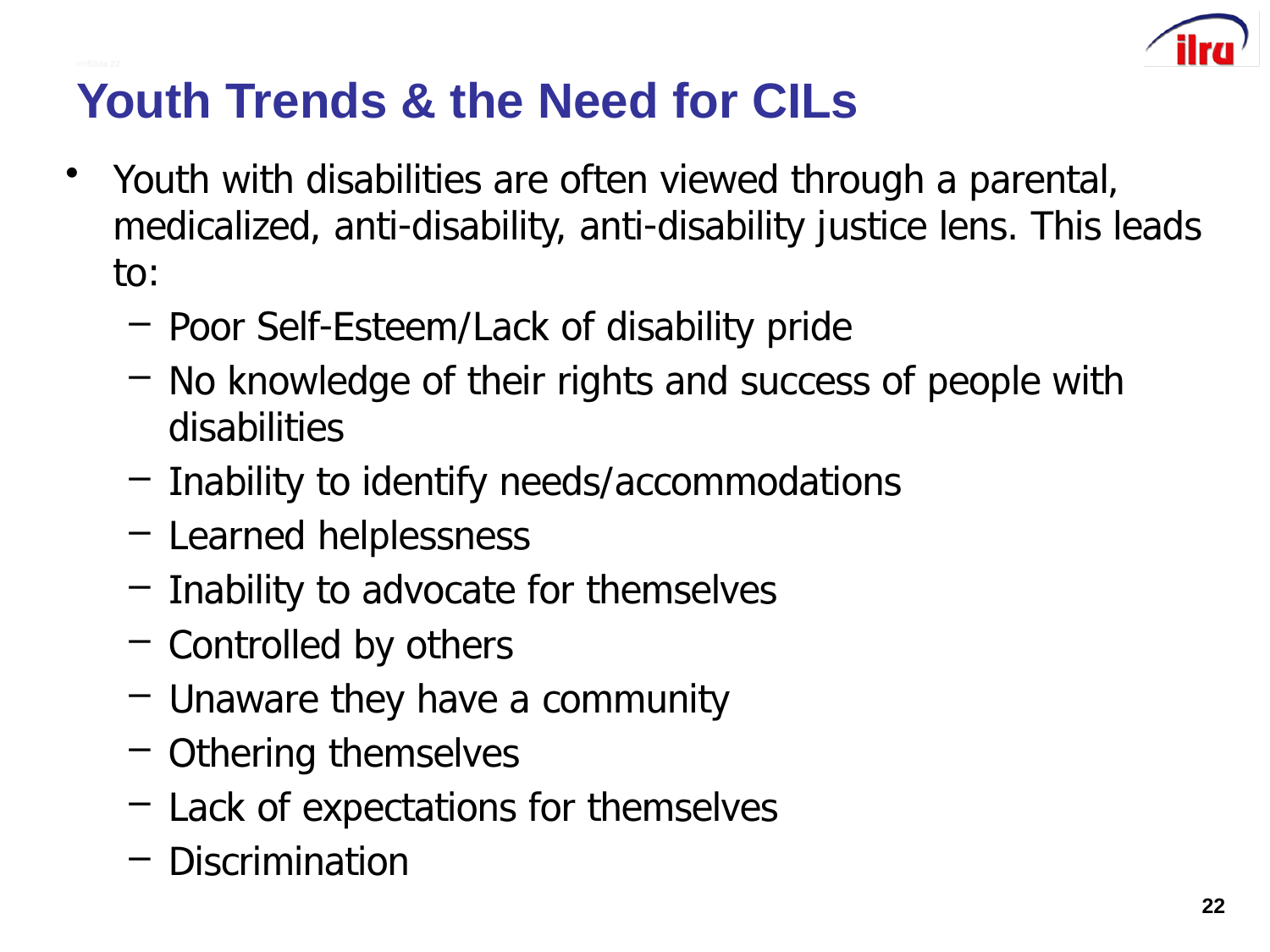

# >>Slide 22 Youth Trends & the Need for CILs
Youth with disabilities are often viewed through a parental, medicalized, anti-disability, anti-disability justice lens. This leads to:
Poor Self-Esteem/Lack of disability pride
No knowledge of their rights and success of people with disabilities
Inability to identify needs/accommodations
Learned helplessness
Inability to advocate for themselves
Controlled by others
Unaware they have a community
Othering themselves
Lack of expectations for themselves
Discrimination
22